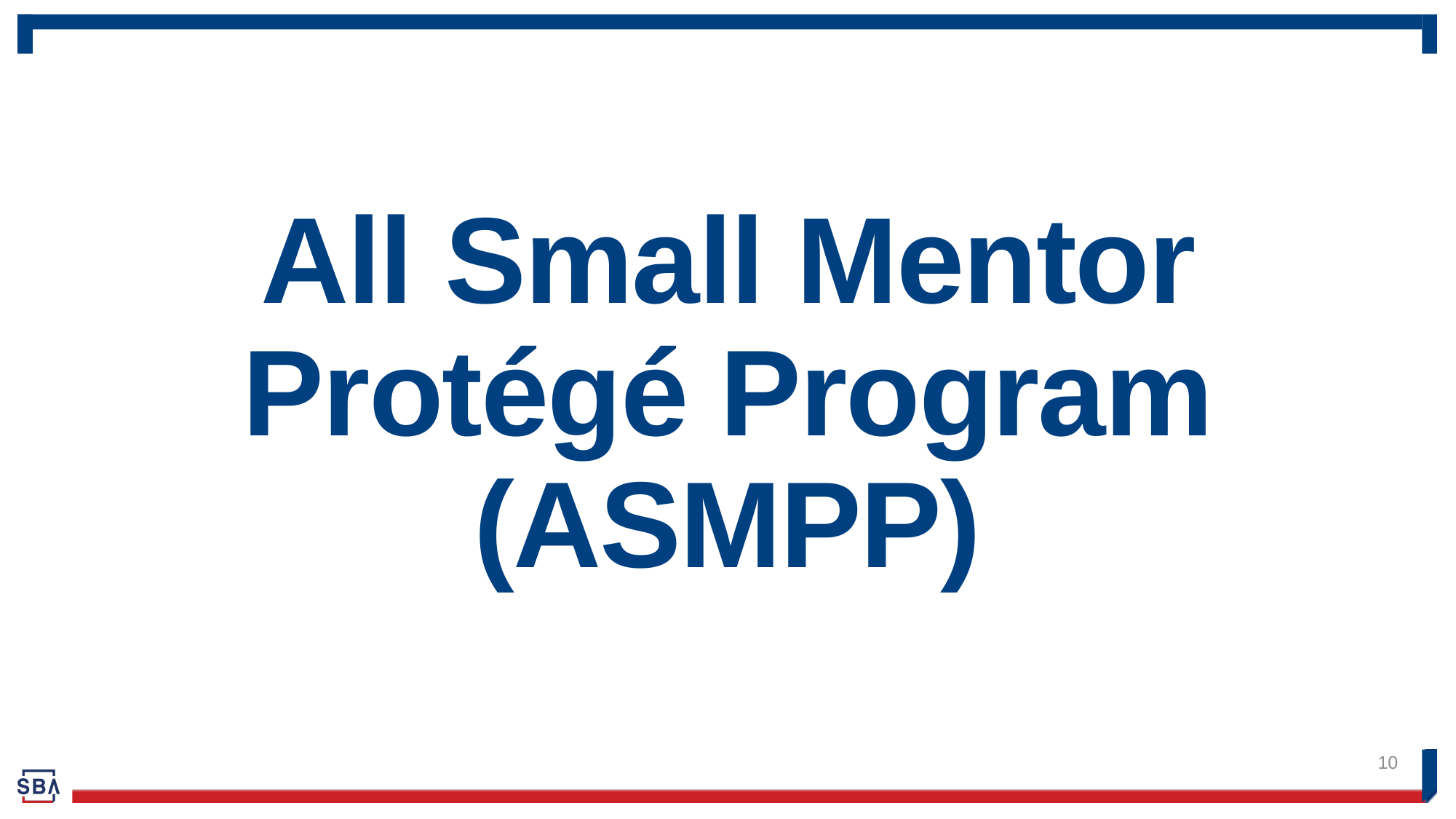

# All Small Mentor Protégé Program (ASMPP)
10